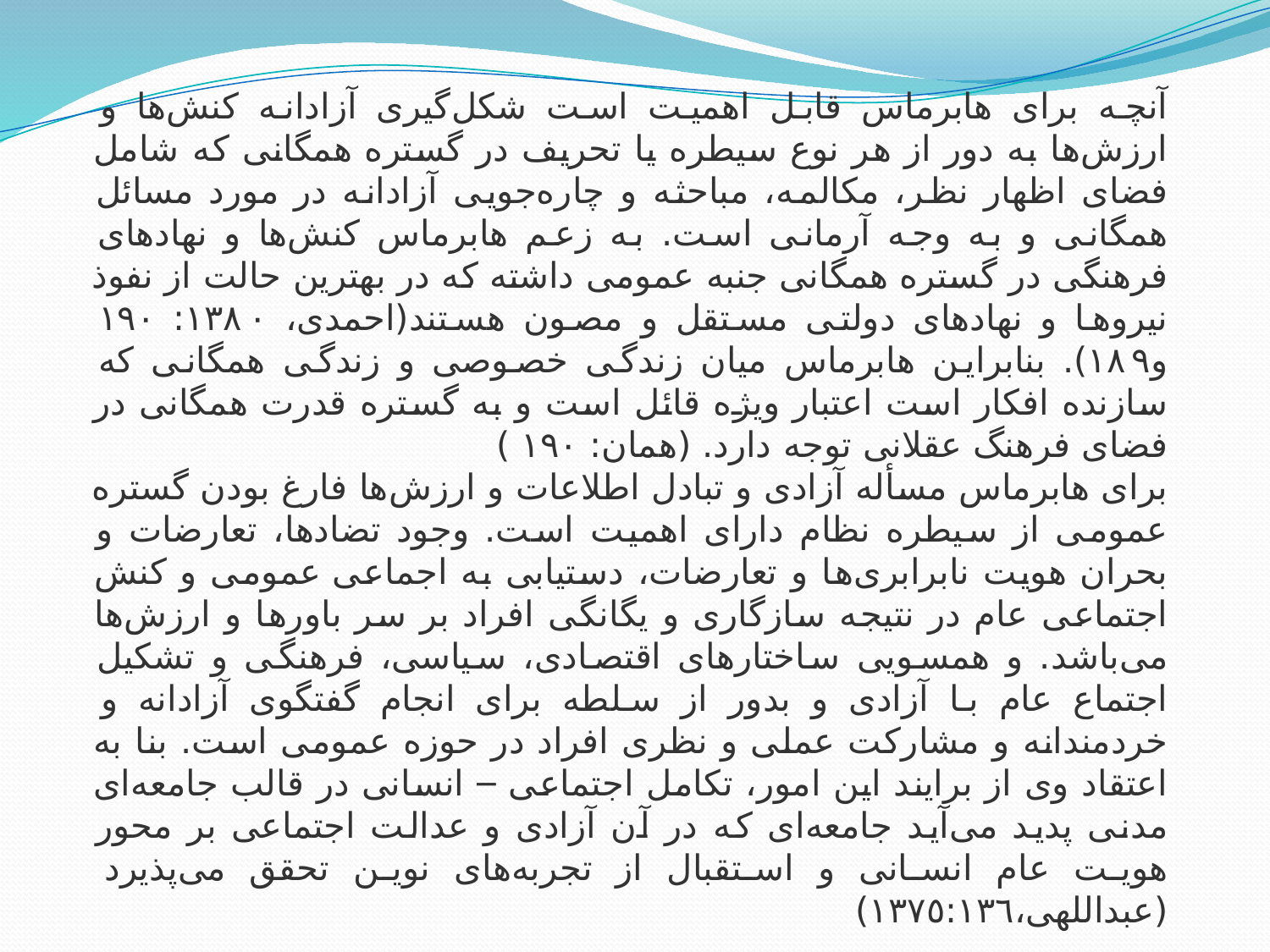

آنچه برای هابرماس قابل اهمیت است شکل‌گیری آزادانه کنش‌ها و ارزش‌ها به دور از هر نوع سیطره یا تحریف در گستره همگانی که شامل فضای اظهار نظر، مکالمه، مباحثه و چاره‌جویی آزادانه در مورد مسائل همگانی و به وجه آرمانی است. به زعم هابرماس کنش‌ها و نهادهای فرهنگی در گستره همگانی جنبه عمومی داشته که در بهترین حالت از نفوذ نیروها و نهادهای دولتی مستقل و مصون هستند(احمدی، ١٣٨٠: ١٩٠ و١٨٩). بنابراین هابرماس میان زندگی خصوصی و زندگی همگانی که سازنده افکار است اعتبار ویژه قائل است و به گستره قدرت همگانی در فضای فرهنگ عقلانی توجه دارد. (همان: ١٩٠ )
برای هابرماس مسأله آزادی و تبادل اطلاعات و ارزش‌ها فارغ بودن گستره عمومی از سیطره نظام دارای اهمیت است. وجود تضادها، تعارضات و بحران هویت نابرابری‌ها و تعارضات، دستیابی به اجماعی عمومی و کنش اجتماعی عام در نتیجه سازگاری و یگانگی افراد بر سر باورها و ارزش‌ها می‌باشد. و همسویی ساختارهای اقتصادی، سیاسی، فرهنگی و تشکیل اجتماع عام با آزادی و بدور از سلطه برای انجام گفتگوی آزادانه و خردمندانه و مشارکت عملی و نظری افراد در حوزه عمومی است. بنا به اعتقاد وی از برایند این امور، تکامل اجتماعی – انسانی در قالب جامعه‌ای مدنی پدید می‌آید جامعه‌ای که در آن آزادی و عدالت اجتماعی بر محور هویت عام انسانی و استقبال از تجربه‌های نوین تحقق می‌پذیرد (عبداللهی،١٣٧٥:١٣٦)